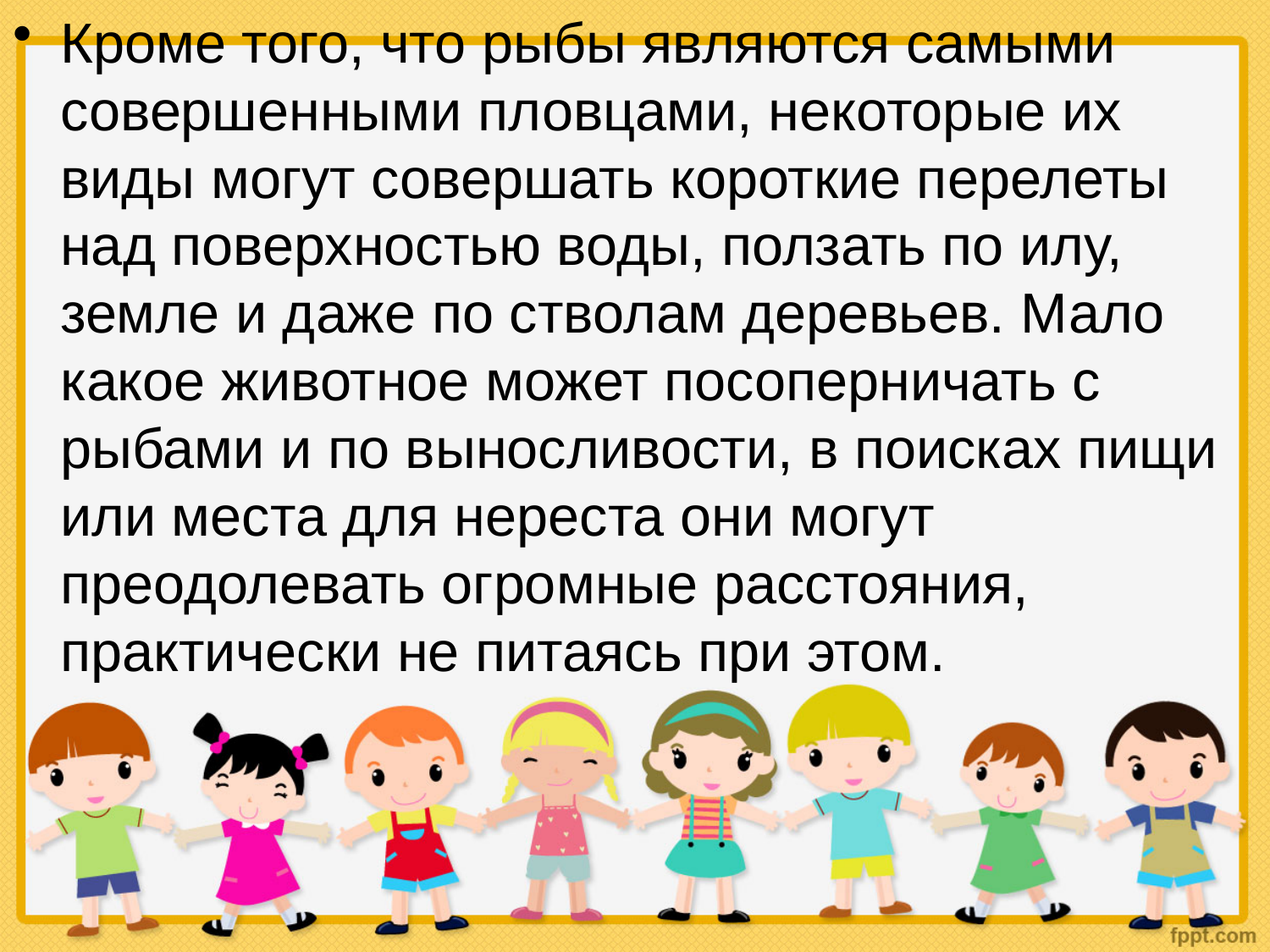

Кроме того, что рыбы являются самыми совершенными пловцами, некоторые их виды могут совершать короткие перелеты над поверхностью воды, ползать по илу, земле и даже по стволам деревьев. Мало какое животное может посоперничать с рыбами и по выносливости, в поисках пищи или места для нереста они могут преодолевать огромные расстояния, практически не питаясь при этом.